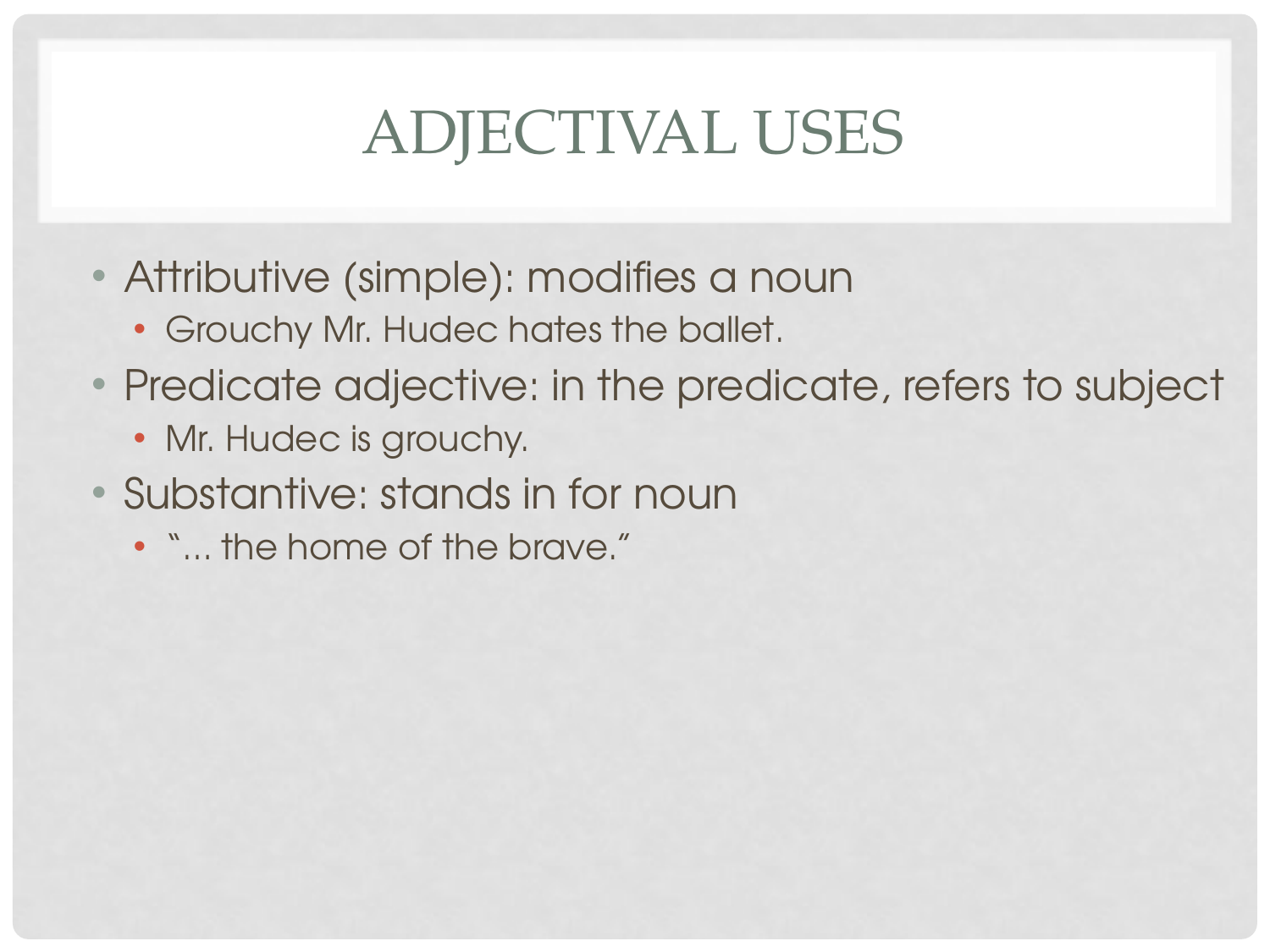

# Adjectival uses
Attributive (simple): modifies a noun
Grouchy Mr. Hudec hates the ballet.
Predicate adjective: in the predicate, refers to subject
Mr. Hudec is grouchy.
Substantive: stands in for noun
“… the home of the brave.”